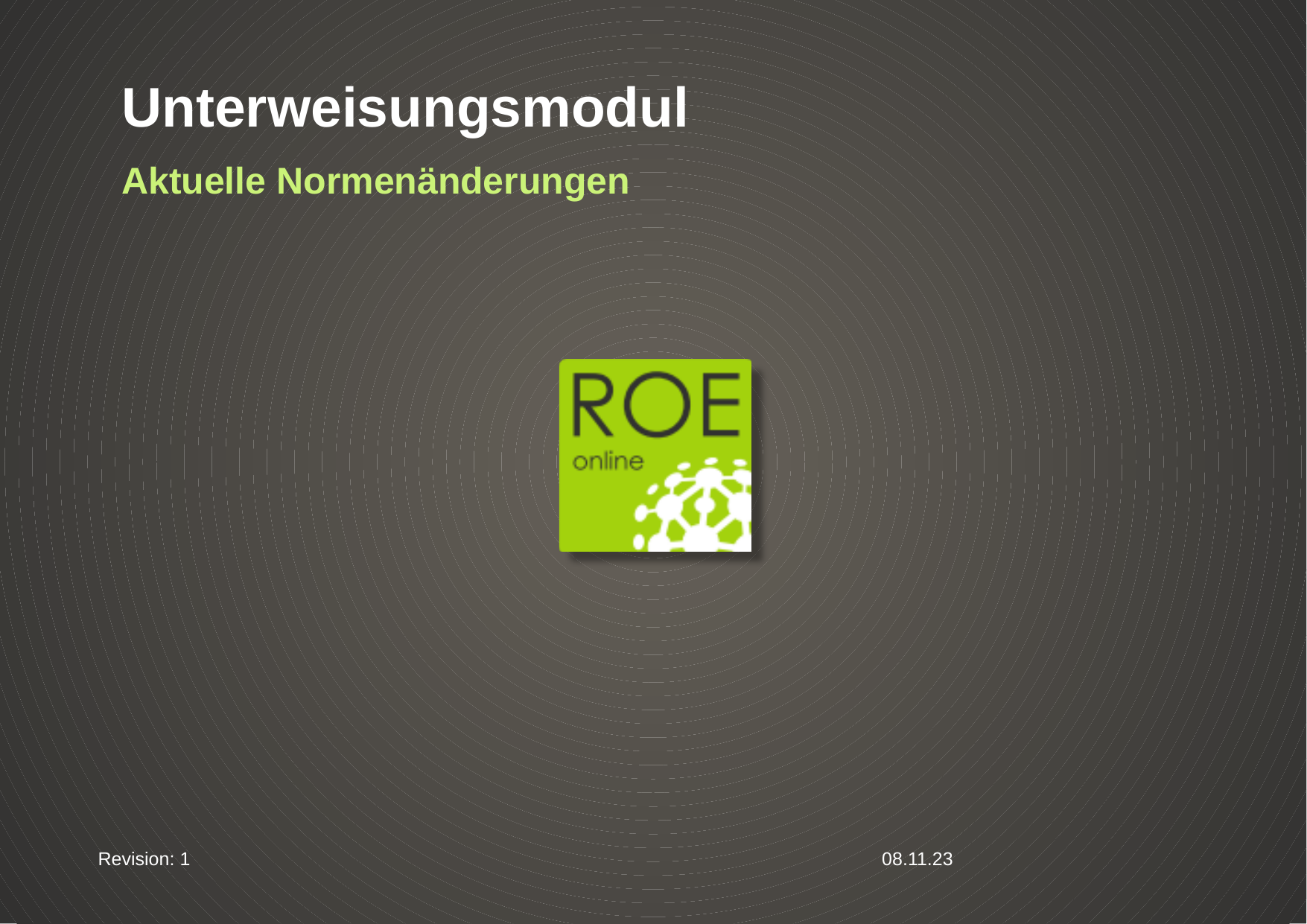

# Unterweisungsmodul
Aktuelle Normenänderungen

Revision: 1
08.11.23